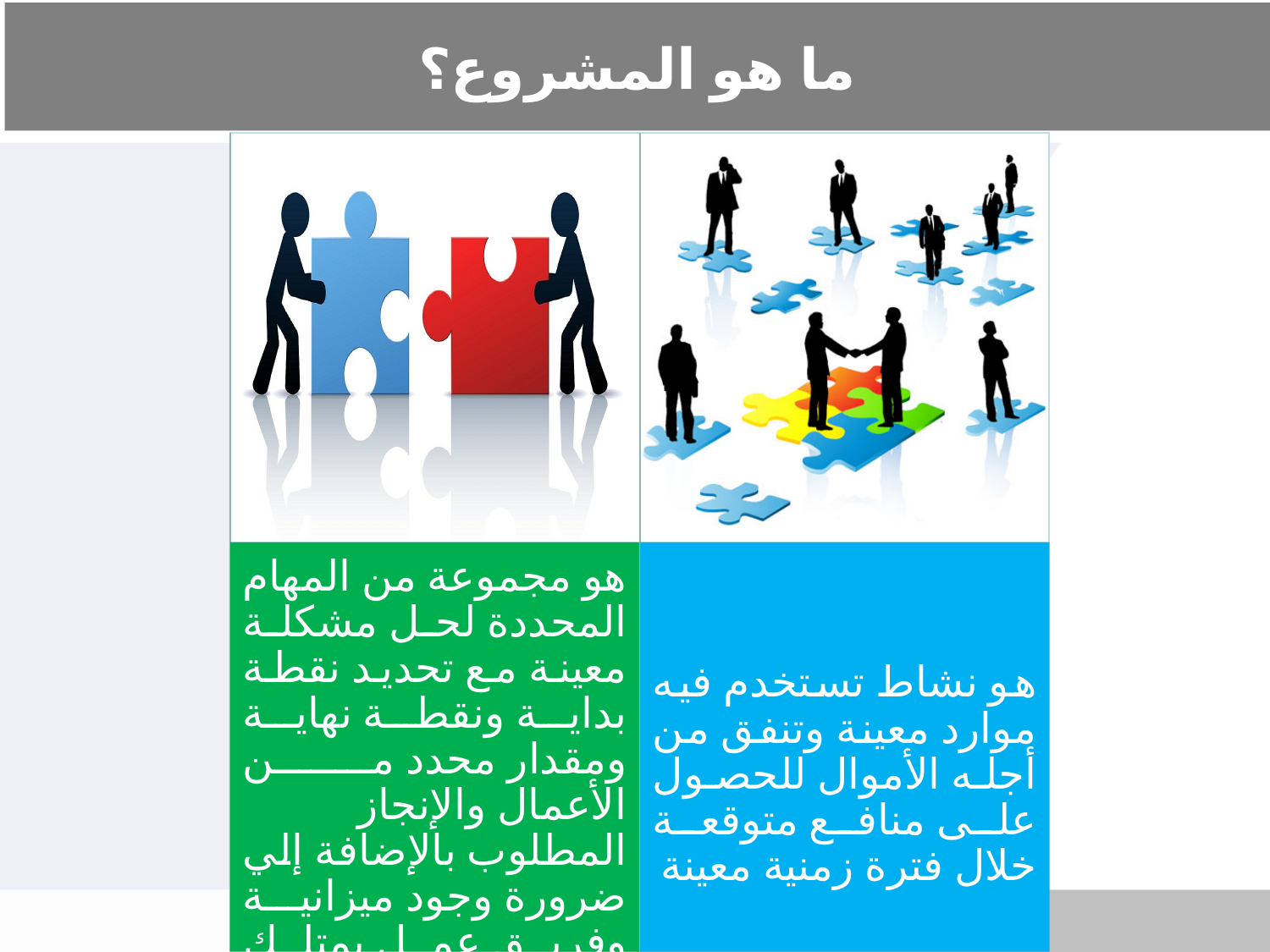

# ما هو المشروع؟

هو مجموعة من المهام المحددة لحل مشكلة معينة مع تحديد نقطة بداية ونقطة نهاية ومقدار محدد من الأعمال والإنجاز المطلوب بالإضافة إلي ضرورة وجود ميزانية وفريق عمل يمتلك مجموعة من المهارات لإتمام وإنجاز كل ذلك .

هو نشاط تستخدم فيه موارد معينة وتنفق من أجله الأموال للحصول على منافع متوقعة خلال فترة زمنية معينة